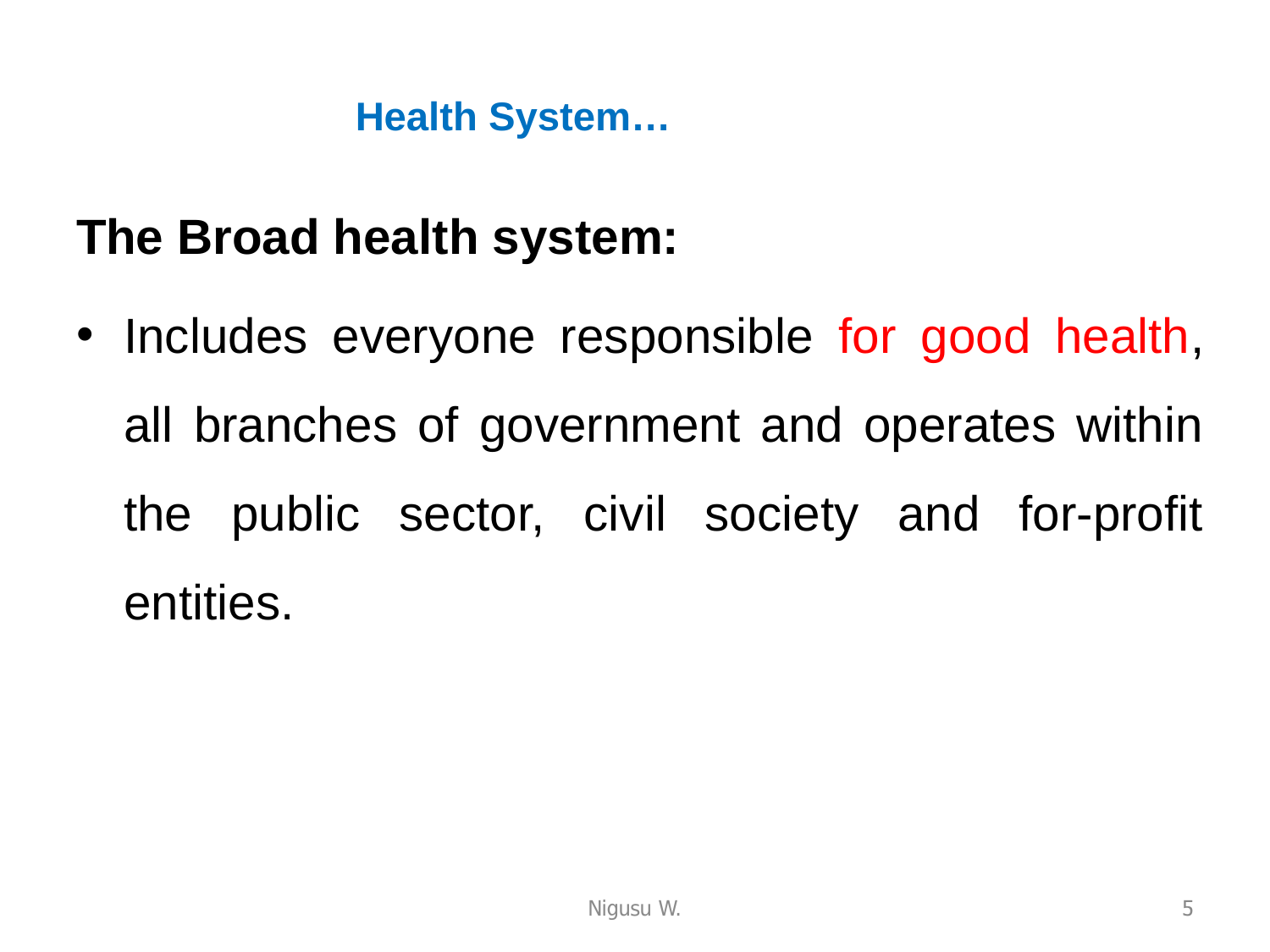

# Health System…
The Broad health system:
Includes everyone responsible for good health, all branches of government and operates within the public sector, civil society and for-profit entities.
Nigusu W.
5